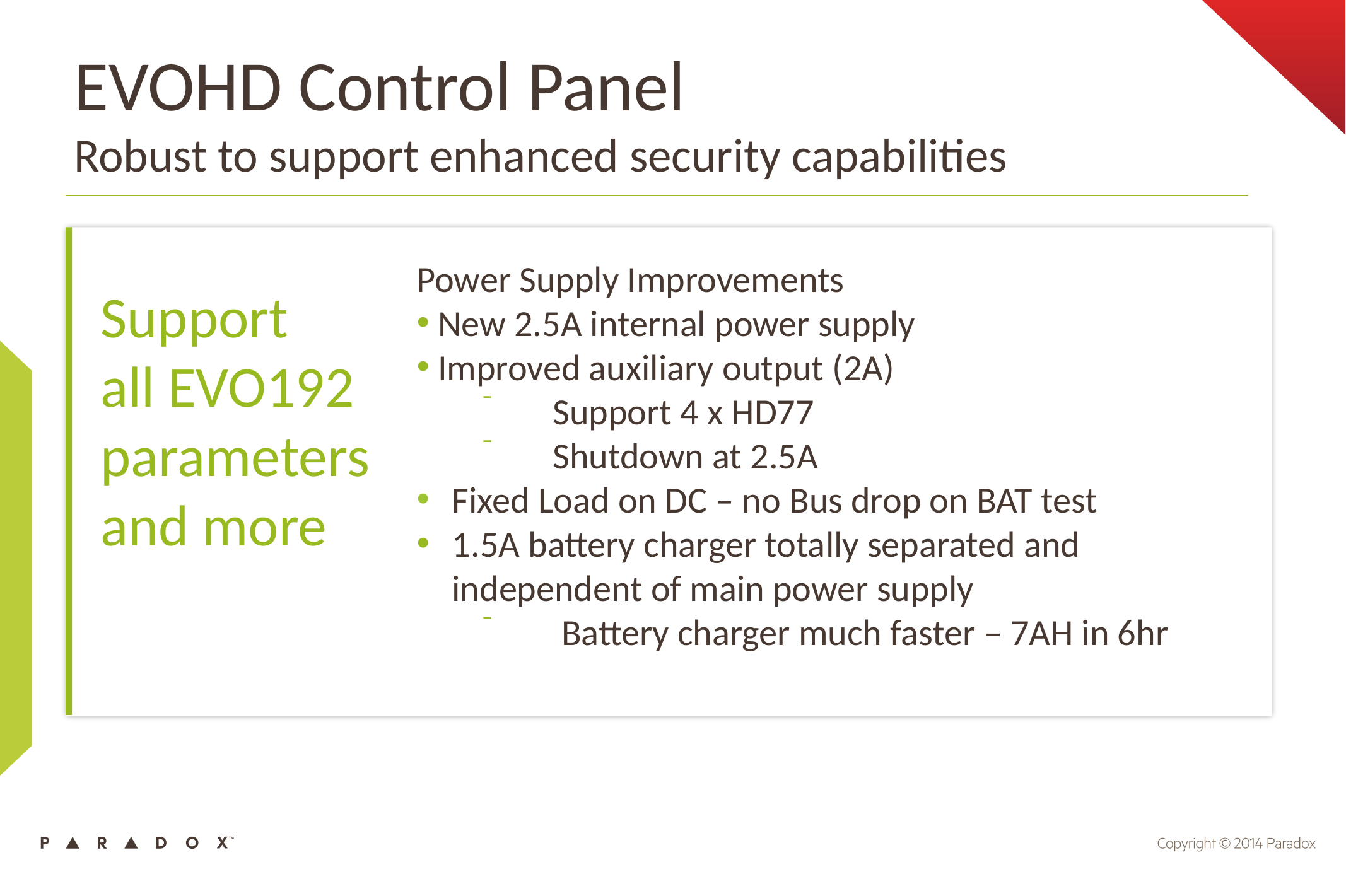

# EVOHD Control Panel Robust to support enhanced security capabilities

Power Supply Improvements
 New 2.5A internal power supply
 Improved auxiliary output (2A)
   Support 4 x HD77
   Shutdown at 2.5A
Fixed Load on DC – no Bus drop on BAT test
1.5A battery charger totally separated and independent of main power supply
    Battery charger much faster – 7AH in 6hr
Support
all EVO192 parameters and more